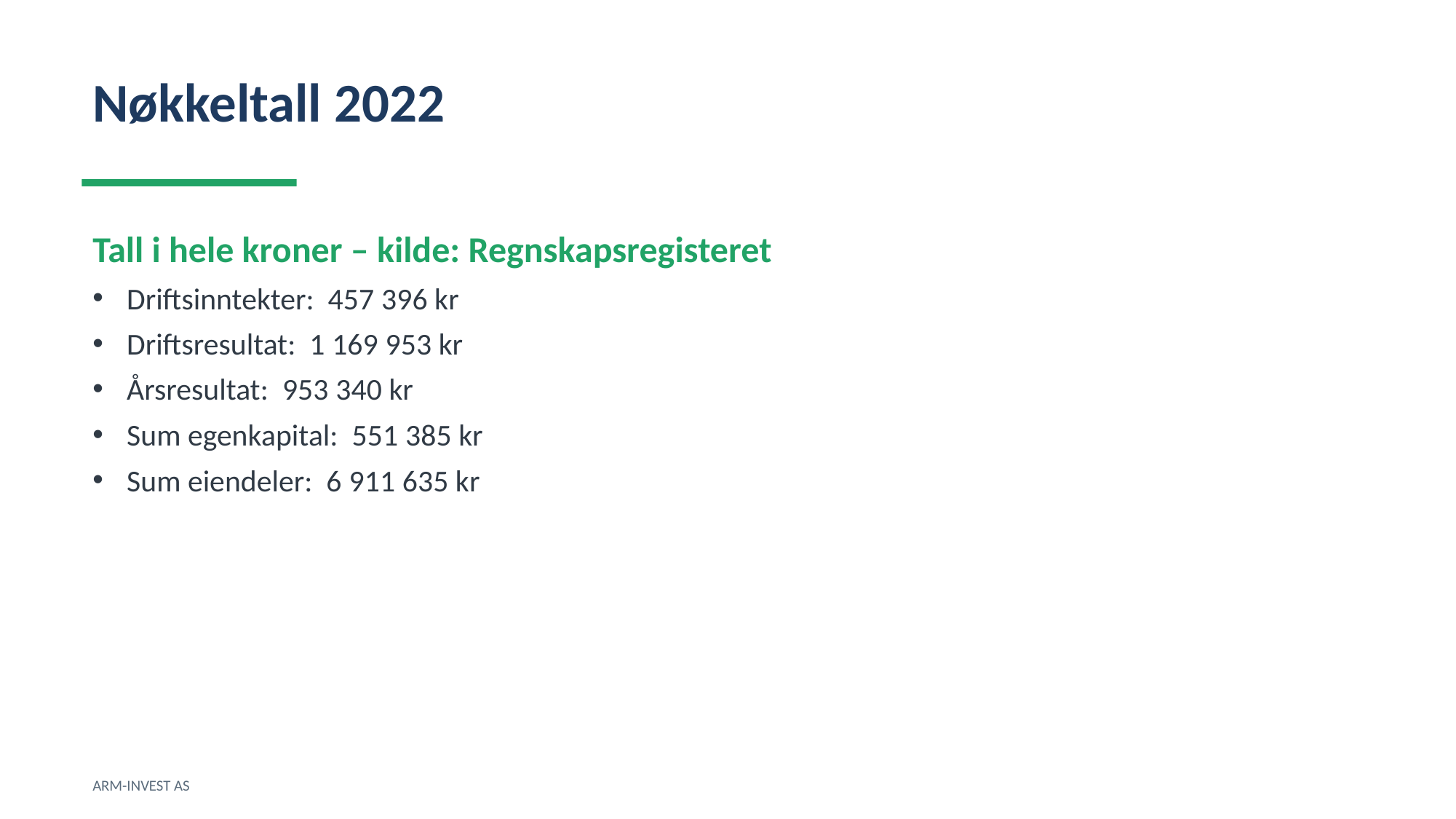

Nøkkeltall 2022

Tall i hele kroner – kilde: Regnskapsregisteret
Driftsinntekter:  457 396 kr
Driftsresultat:  1 169 953 kr
Årsresultat:  953 340 kr
Sum egenkapital:  551 385 kr
Sum eiendeler:  6 911 635 kr
ARM-INVEST AS